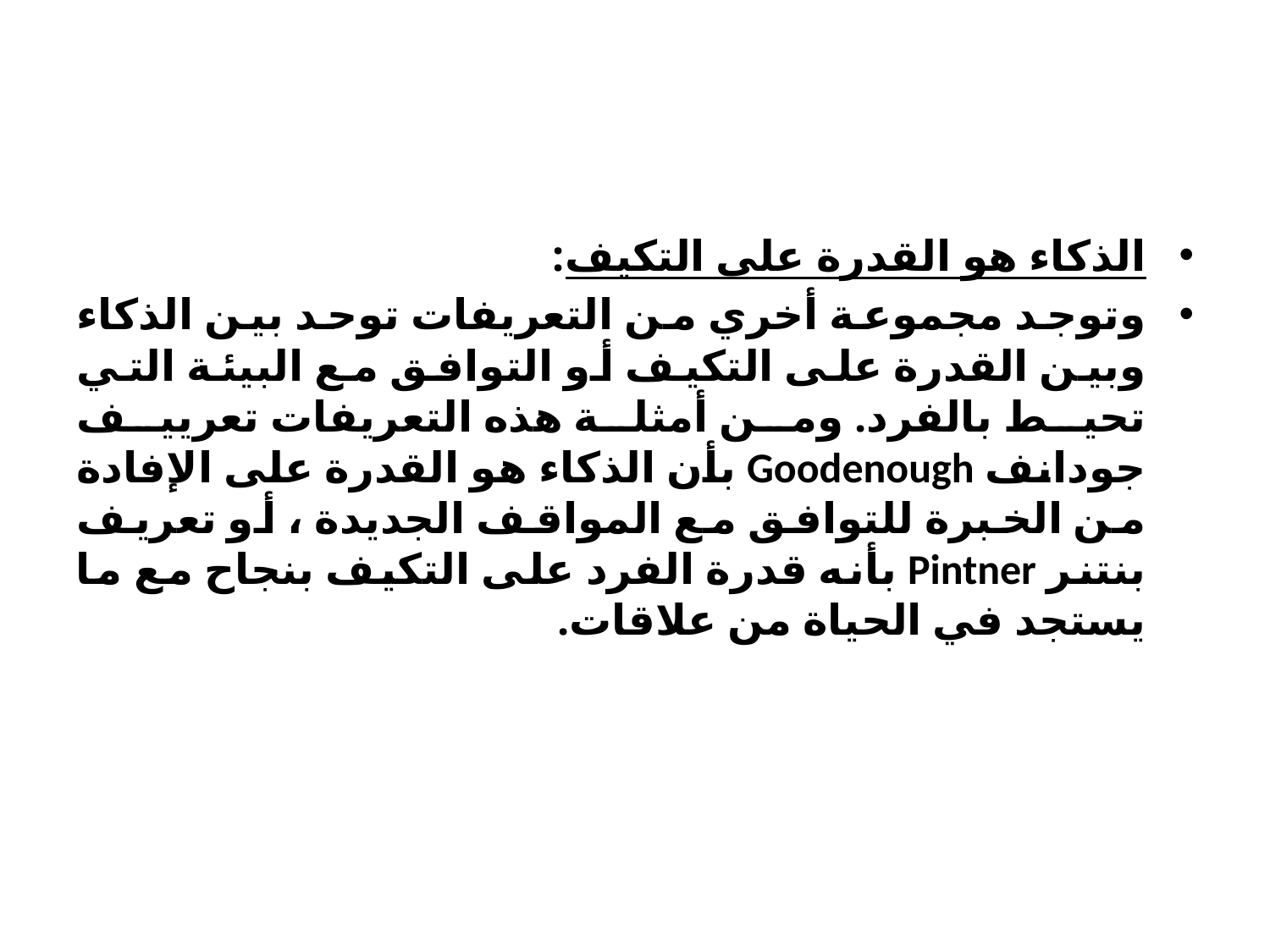

#
الذكاء هو القدرة على التكيف:
وتوجد مجموعة أخري من التعريفات توحد بين الذكاء وبين القدرة على التكيف أو التوافق مع البيئة التي تحيط بالفرد. ومن أمثلة هذه التعريفات تعرييف جودانف Goodenough بأن الذكاء هو القدرة على الإفادة من الخبرة للتوافق مع المواقف الجديدة ، أو تعريف بنتنر Pintner بأنه قدرة الفرد على التكيف بنجاح مع ما يستجد في الحياة من علاقات.